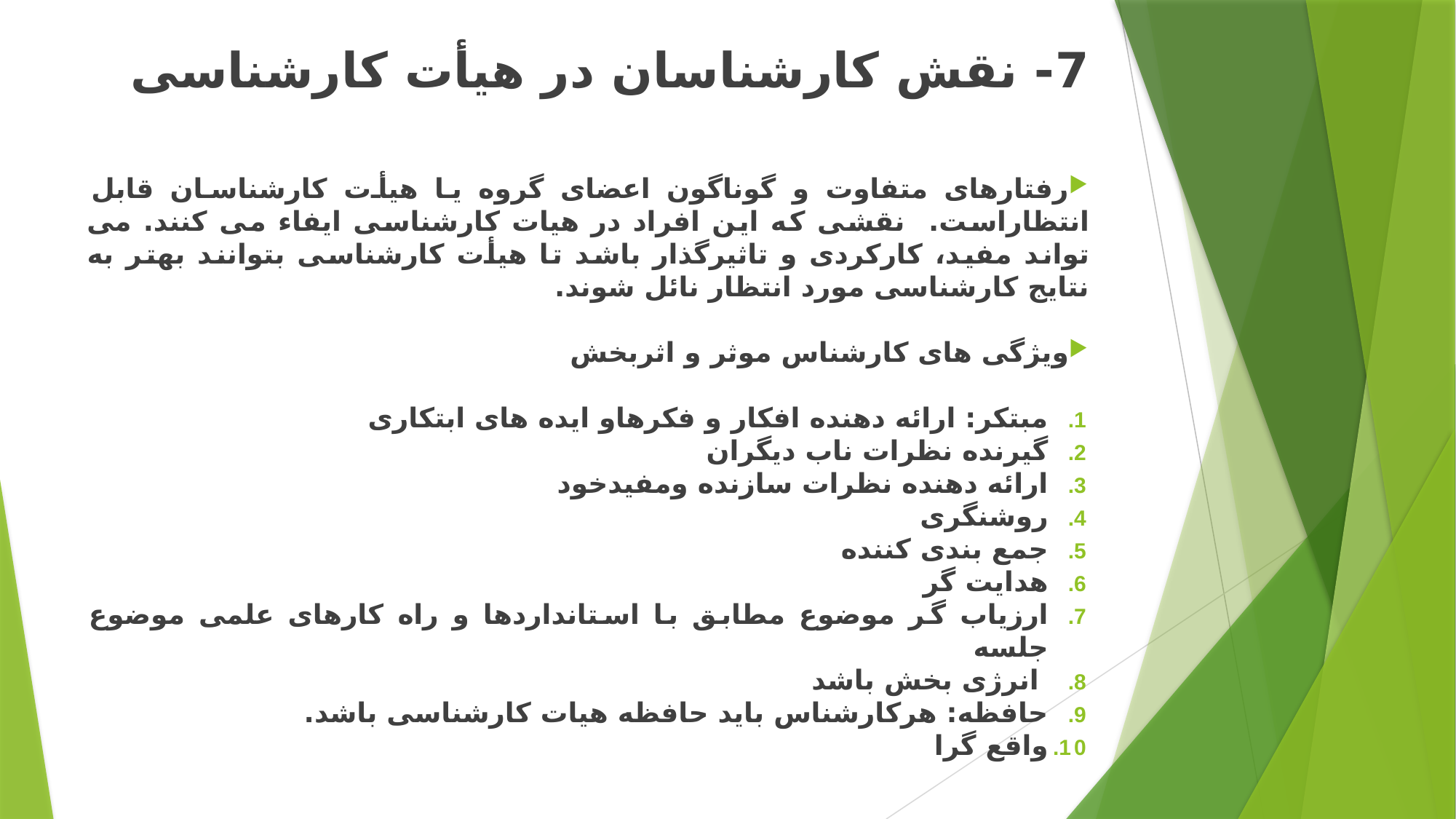

7- نقش کارشناسان در هیأت کارشناسی

	رفتارهای متفاوت و گوناگون اعضای گروه یا هیأت کارشناسان قابل انتظاراست.  نقشی که این افراد در هیات کارشناسی ایفاء می کنند. می تواند مفید، کارکردی و تاثیرگذار باشد تا هیأت کارشناسی بتوانند بهتر به نتایج کارشناسی مورد انتظار نائل شوند.

ویژگی های کارشناس موثر و اثربخش

مبتکر: ارائه دهنده افکار و فکرهاو ایده های ابتکاری
گیرنده نظرات ناب دیگران
ارائه دهنده نظرات سازنده ومفیدخود
روشنگری
جمع بندی کننده
هدایت گر
ارزیاب گر موضوع مطابق با استانداردها و راه کارهای علمی موضوع جلسه
 انرژی بخش باشد
حافظه: هرکارشناس باید حافظه هیات کارشناسی باشد.
واقع گرا